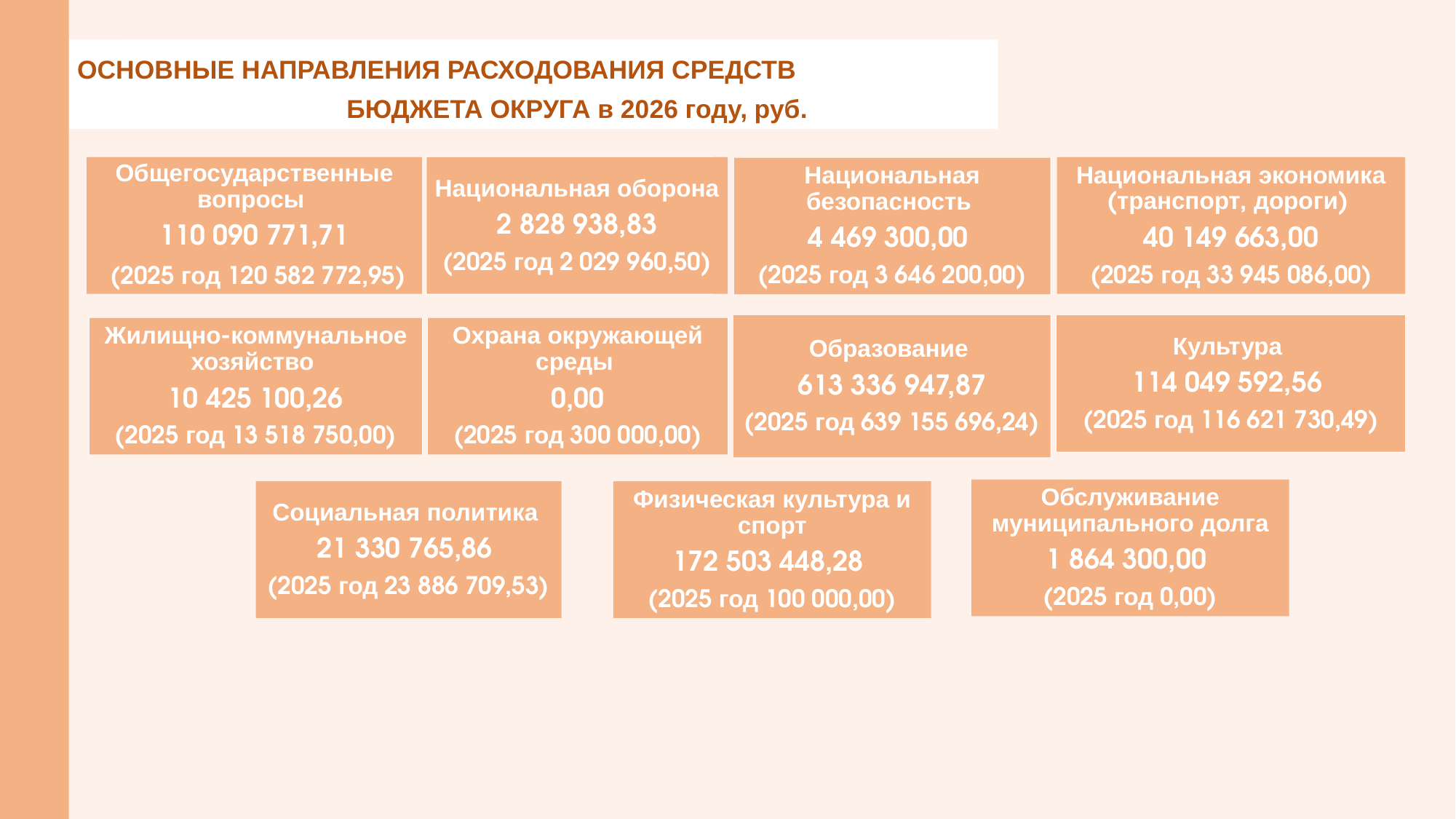

ОСНОВНЫЕ НАПРАВЛЕНИЯ РАСХОДОВАНИЯ СРЕДСТВ                                                                 БЮДЖЕТА ОКРУГА в 2026 году, руб.

Общегосударственные вопросы
110 090 771,71
 (2025 год 120 582 772,95)

Национальная оборона
2 828 938,83
(2025 год 2 029 960,50)
Национальная экономика (транспорт, дороги)
40 149 663,00
(2025 год 33 945 086,00)

Национальная безопасность
4 469 300,00
(2025 год 3 646 200,00)
Образование
613 336 947,87
(2025 год 639 155 696,24)

Культура
114 049 592,56
(2025 год 116 621 730,49)

Жилищно-коммунальное хозяйство
10 425 100,26
(2025 год 13 518 750,00)

Охрана окружающей среды
0,00
(2025 год 300 000,00)

Обслуживание муниципального долга
1 864 300,00
(2025 год 0,00)
Социальная политика
21 330 765,86
(2025 год 23 886 709,53)
Физическая культура и спорт
172 503 448,28
(2025 год 100 000,00)